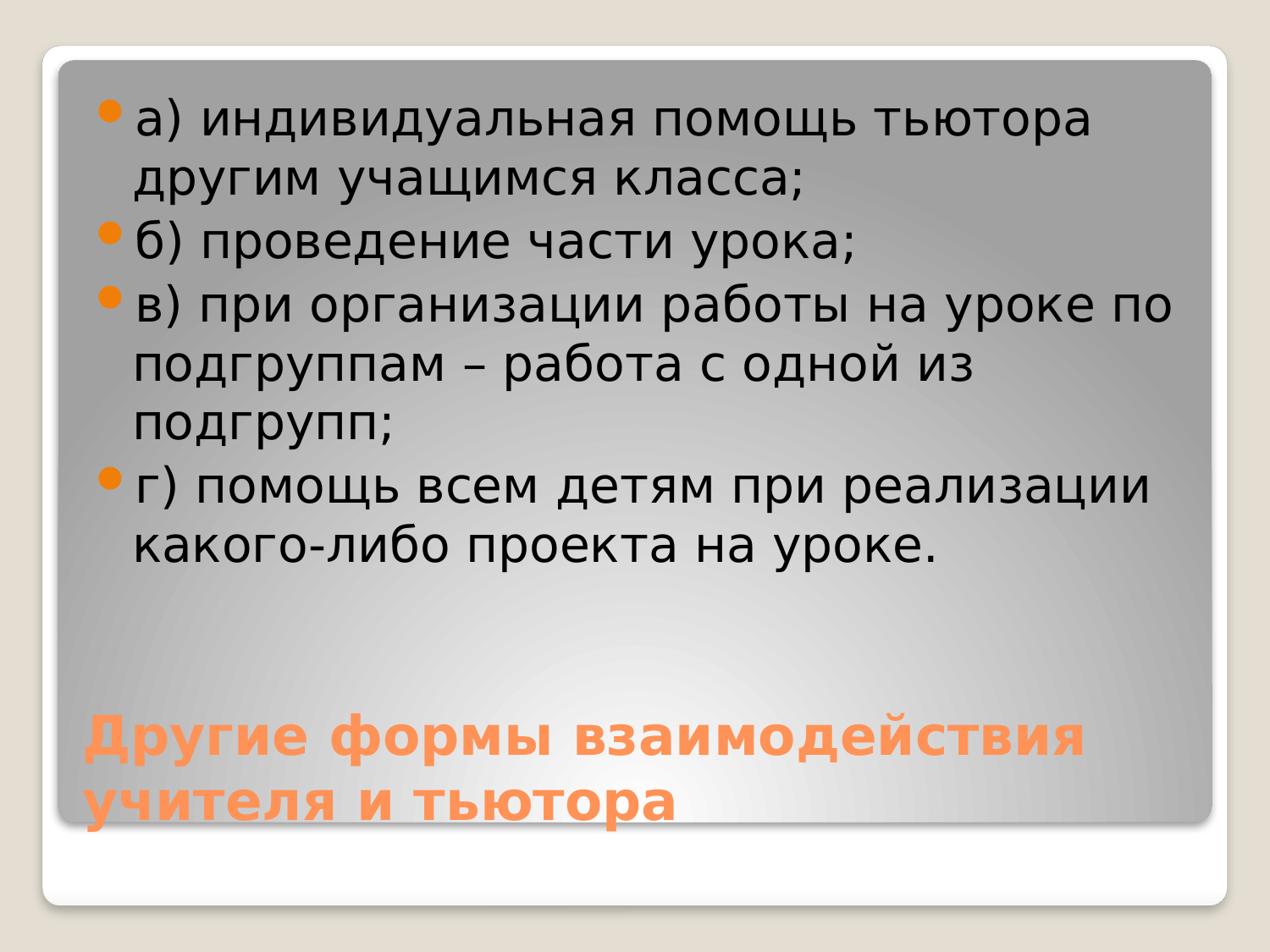

а) индивидуальная помощь тьютора другим учащимся класса;
б) проведение части урока;
в) при организации работы на уроке по подгруппам – работа с одной из подгрупп;
г) помощь всем детям при реализации какого-либо проекта на уроке.
# Другие формы взаимодействия учителя и тьютора